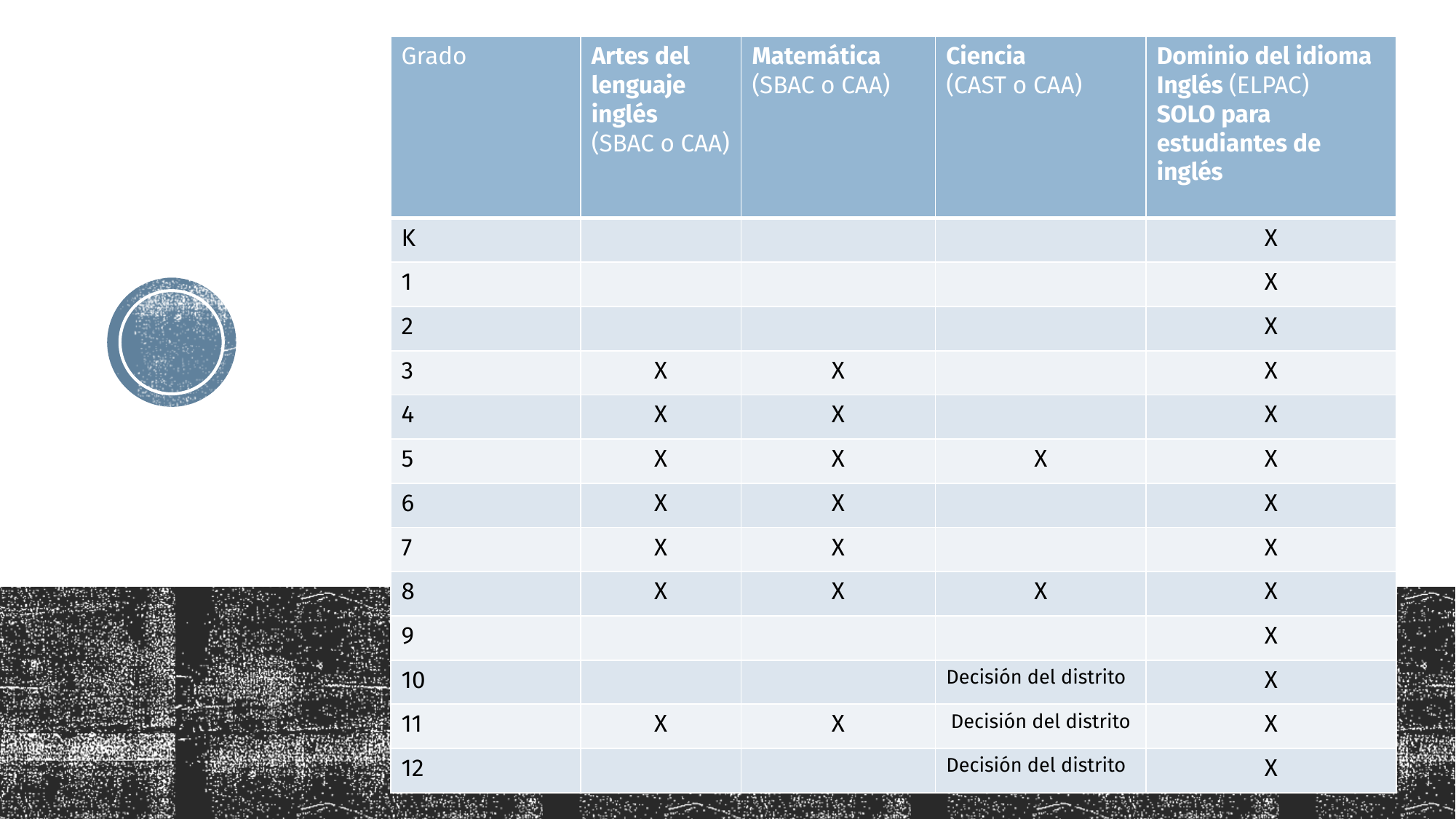

| Grado | Artes del lenguaje inglés (SBAC o CAA) | Matemática (SBAC o CAA) | Ciencia (CAST o CAA) | Dominio del idioma Inglés (ELPAC) SOLO para estudiantes de inglés |
| --- | --- | --- | --- | --- |
| K |  |  |  | X |
| 1 |  |  |  | X |
| 2 |  |  |  | X |
| 3 | X | X |  | X |
| 4 | X | X |  | X |
| 5 | X | X | X | X |
| 6 | X | X |  | X |
| 7 | X | X |  | X |
| 8 | X | X | X | X |
| 9 |  |  |  | X |
| 10 |  |  | Decisión del distrito | X |
| 11 | X | X | Decisión del distrito | X |
| 12 |  |  | Decisión del distrito | X |